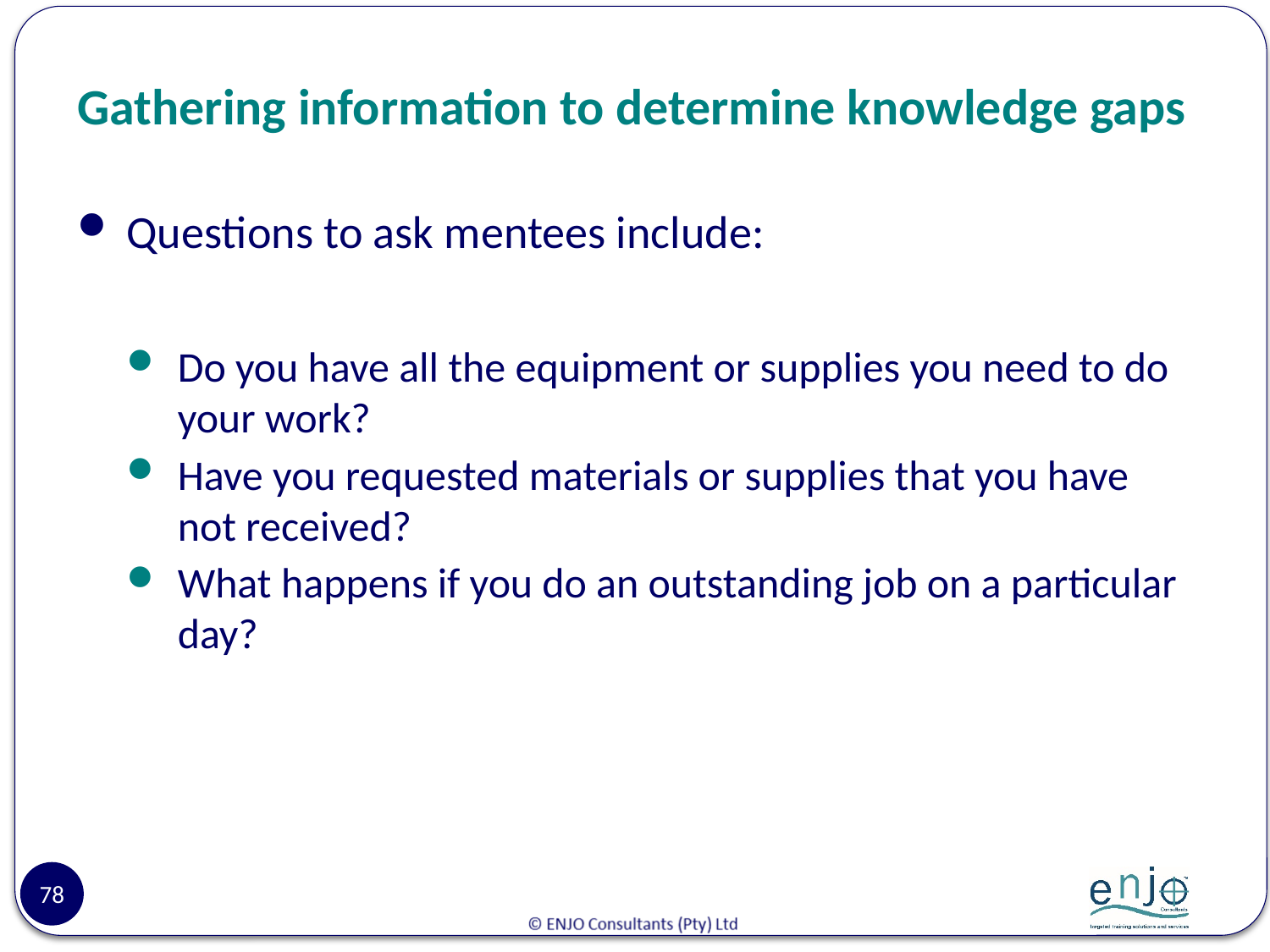

# Gathering information to determine knowledge gaps
Questions to ask mentees include:

Do you have all the equipment or supplies you need to do your work?
Have you requested materials or supplies that you have not received?
What happens if you do an outstanding job on a particular day?

78